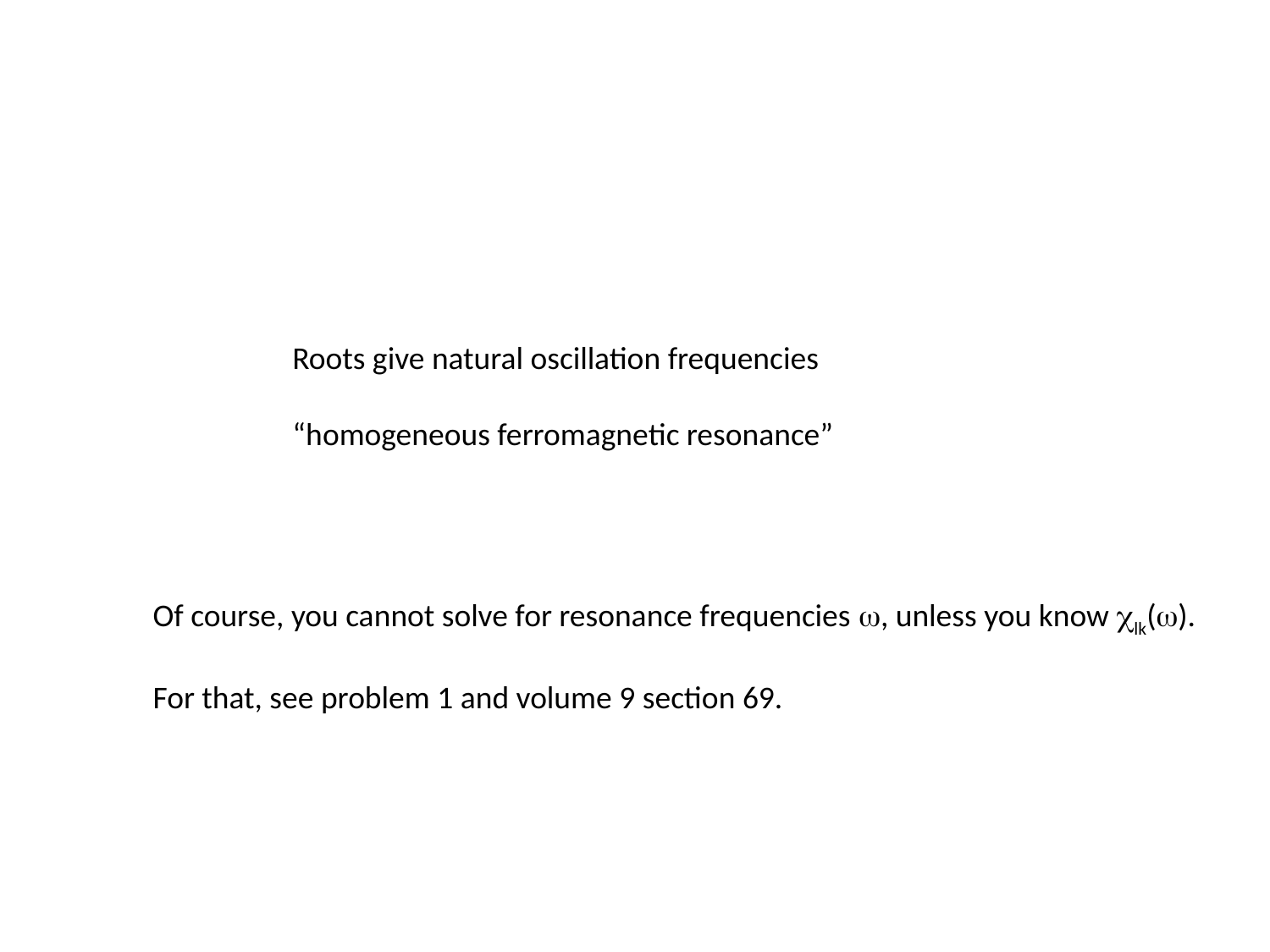

Roots give natural oscillation frequencies

“homogeneous ferromagnetic resonance”
Of course, you cannot solve for resonance frequencies ω, unless you know χlk(ω).

For that, see problem 1 and volume 9 section 69.